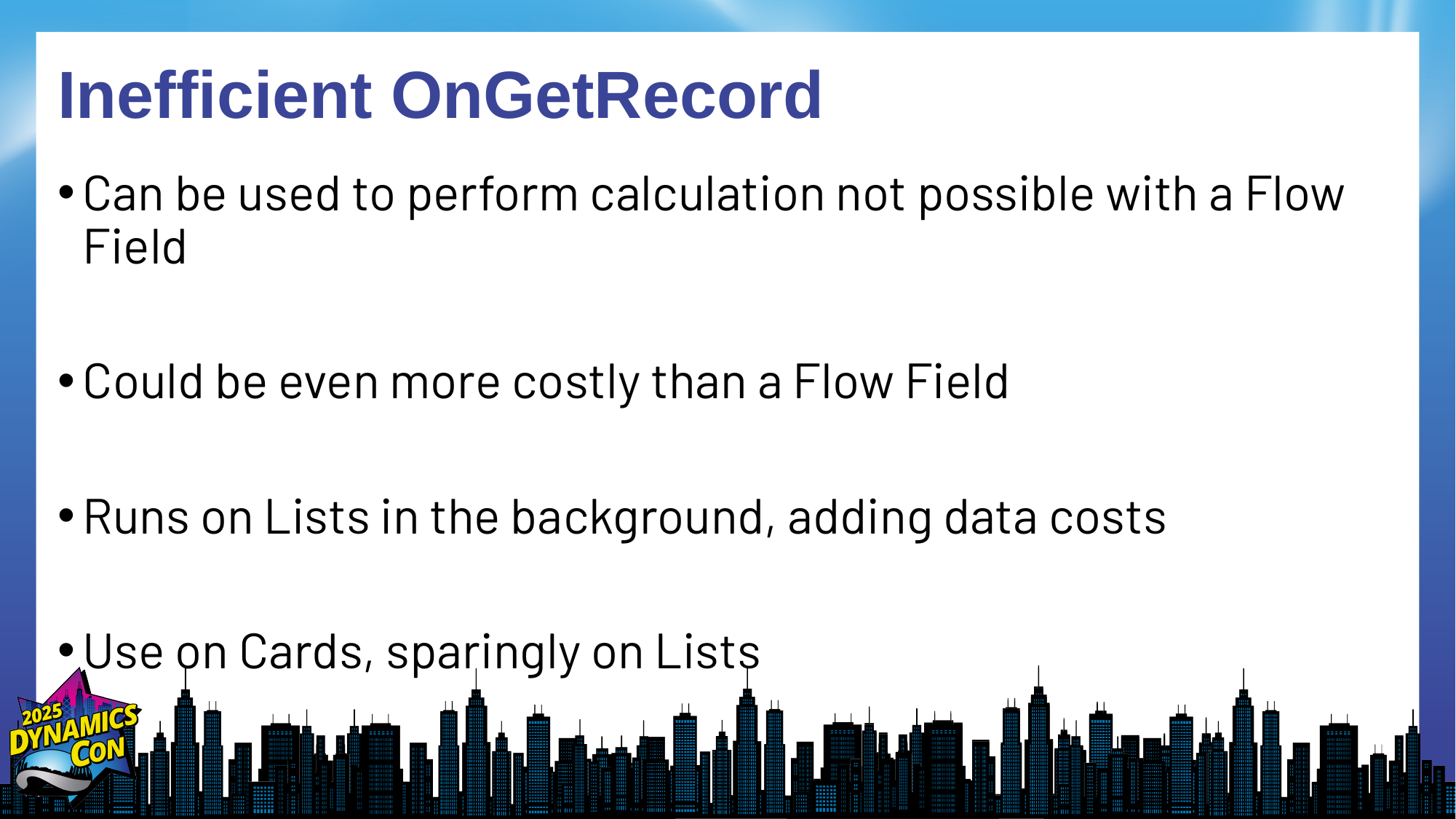

# Inefficient OnGetRecord
Can be used to perform calculation not possible with a Flow Field

Could be even more costly than a Flow Field

Runs on Lists in the background, adding data costs

Use on Cards, sparingly on Lists